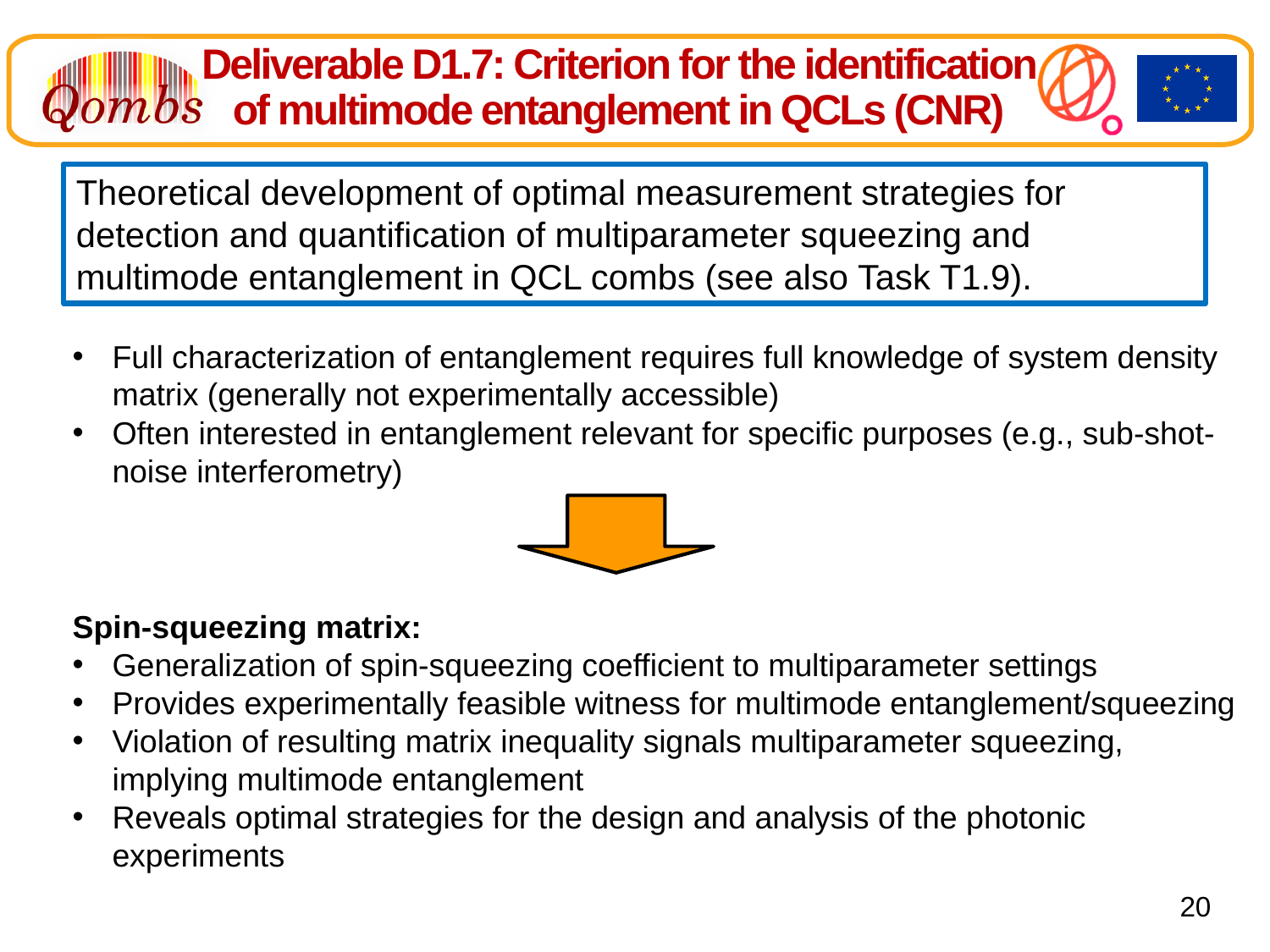

Deliverable D1.7: Criterion for the identification of multimode entanglement in QCLs (CNR)
Theoretical development of optimal measurement strategies for detection and quantification of multiparameter squeezing and multimode entanglement in QCL combs (see also Task T1.9).
Full characterization of entanglement requires full knowledge of system density matrix (generally not experimentally accessible)
Often interested in entanglement relevant for specific purposes (e.g., sub-shot-noise interferometry)

Spin-squeezing matrix:
Generalization of spin-squeezing coefficient to multiparameter settings
Provides experimentally feasible witness for multimode entanglement/squeezing
Violation of resulting matrix inequality signals multiparameter squeezing, implying multimode entanglement
Reveals optimal strategies for the design and analysis of the photonic experiments
20